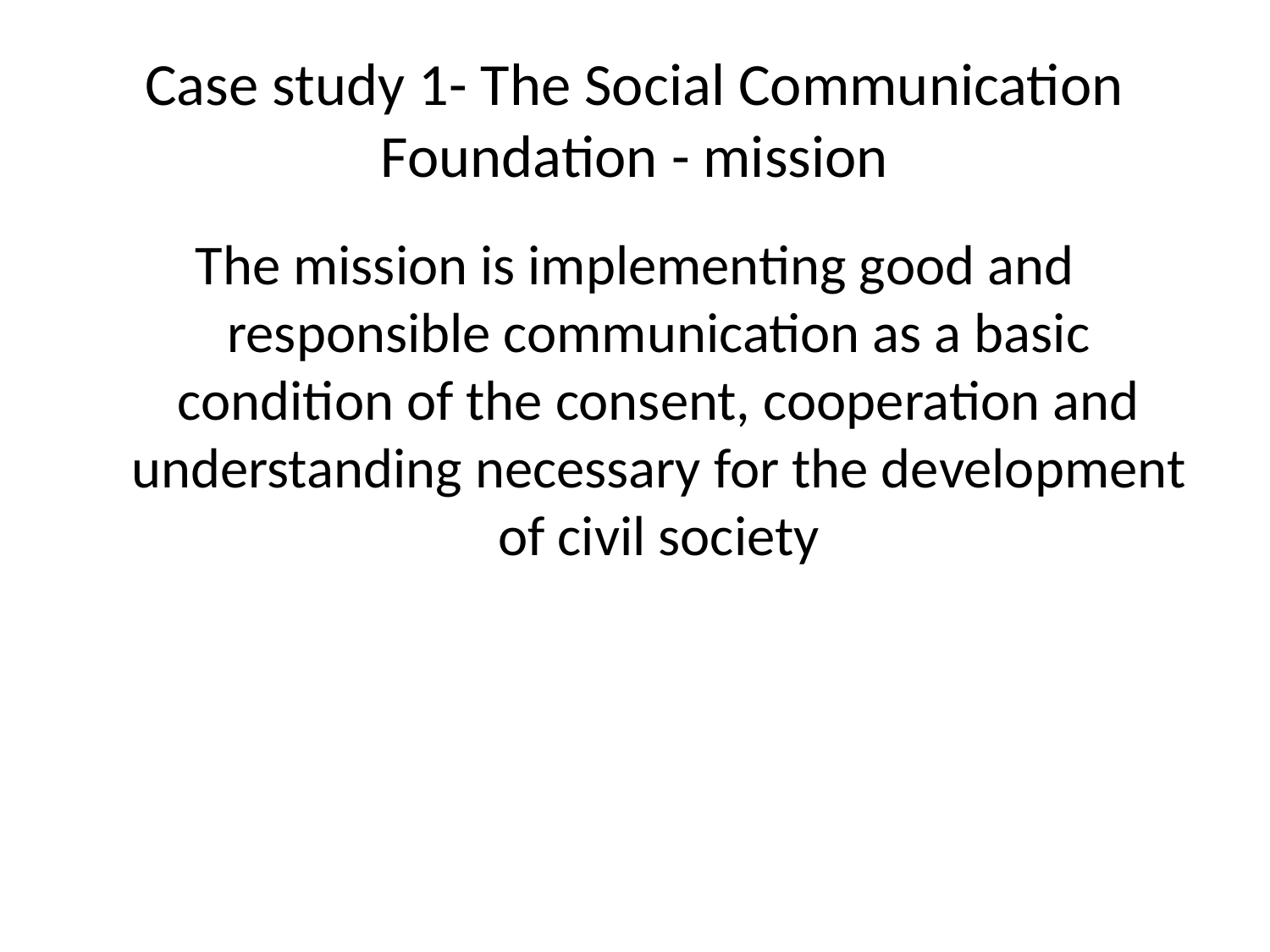

# Case study 1- The Social Communication Foundation - mission
The mission is implementing good and responsible communication as a basic condition of the consent, cooperation and understanding necessary for the development of civil society